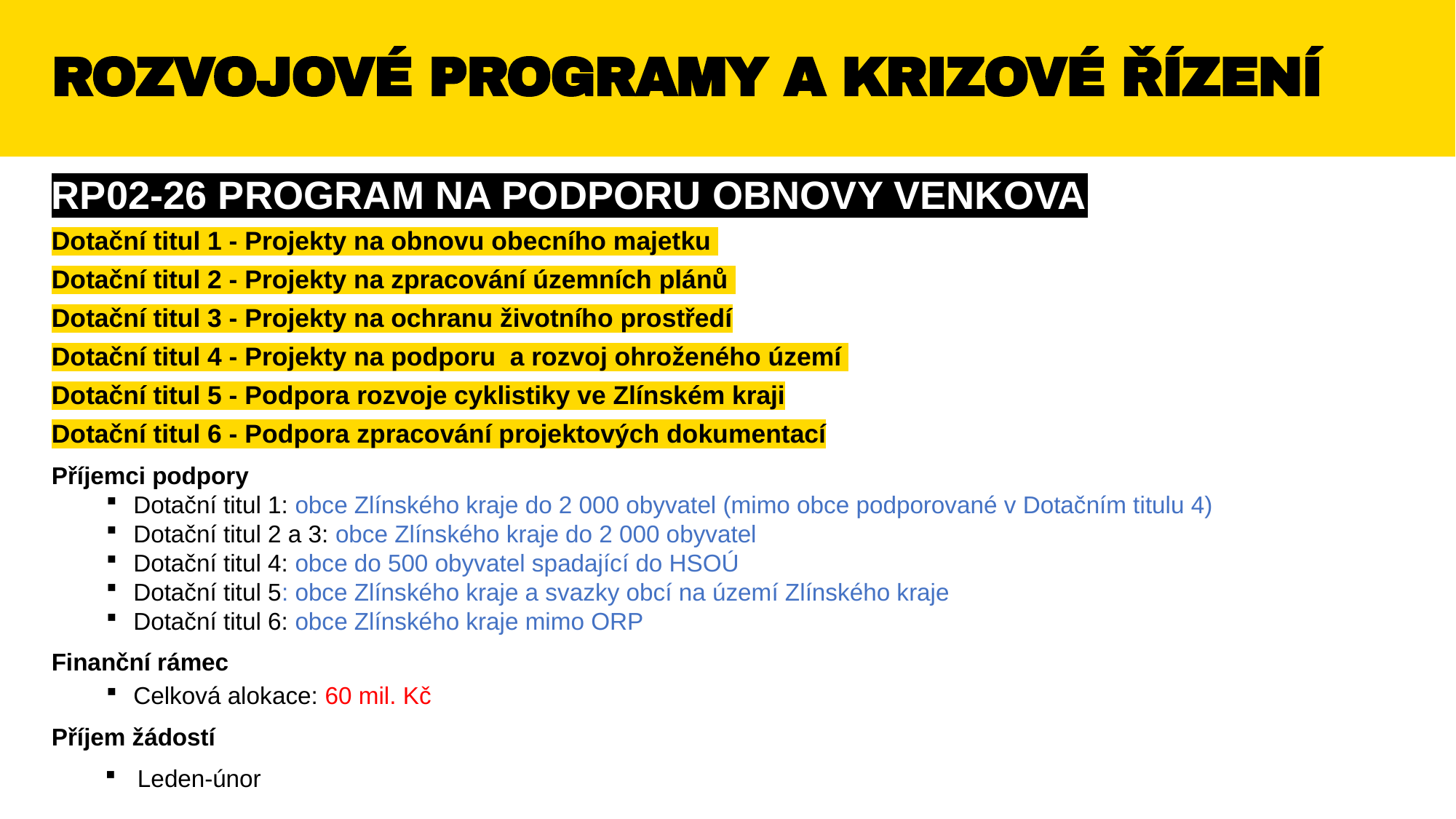

# ROZVOJOVÉ PROGRAMY A KRIZOVÉ ŘÍZENÍ
RP02-26 PROGRAM NA PODPORU OBNOVY VENKOVA
Dotační titul 1 - Projekty na obnovu obecního majetku
Dotační titul 2 - Projekty na zpracování územních plánů
Dotační titul 3 - Projekty na ochranu životního prostředí
Dotační titul 4 - Projekty na podporu  a rozvoj ohroženého území
Dotační titul 5 - Podpora rozvoje cyklistiky ve Zlínském kraji
Dotační titul 6 - Podpora zpracování projektových dokumentací
Příjemci podpory
Dotační titul 1: obce Zlínského kraje do 2 000 obyvatel (mimo obce podporované v Dotačním titulu 4)
Dotační titul 2 a 3: obce Zlínského kraje do 2 000 obyvatel
Dotační titul 4: obce do 500 obyvatel spadající do HSOÚ
Dotační titul 5: obce Zlínského kraje a svazky obcí na území Zlínského kraje
Dotační titul 6: obce Zlínského kraje mimo ORP
Finanční rámec
Celková alokace: 60 mil. Kč
Příjem žádostí
Leden-únor